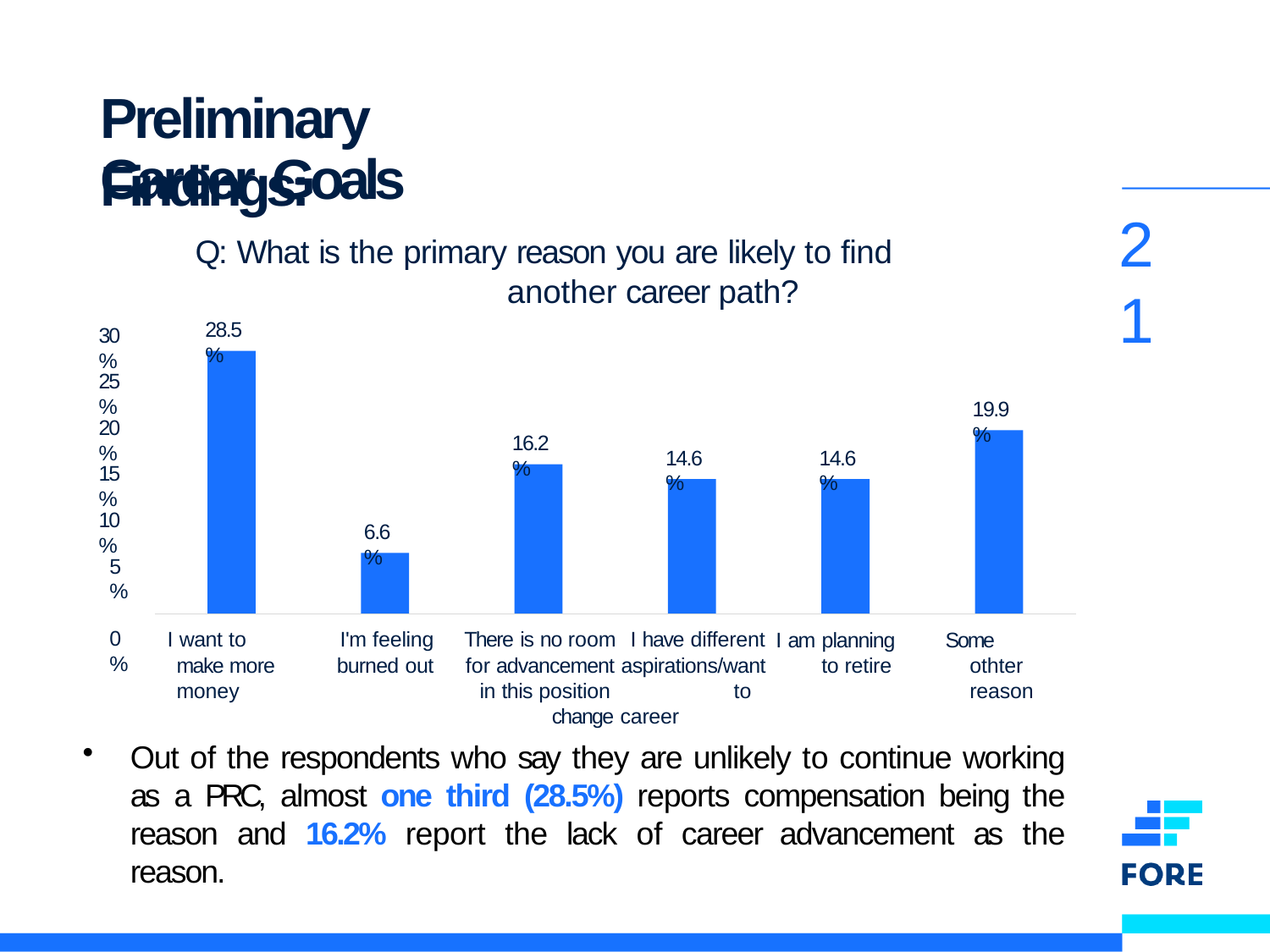

# Preliminary Findings:
Career Goals
Q: What is the primary reason you are likely to find another career path?
21
28.5%
30%

25%
19.9%
20%
16.2%
14.6%
14.6%
15%
10%
6.6%
5%

0%
I want to make more money
I'm feeling burned out
There is no room I have different for advancement aspirations/want in this position	to change career
I am planning to retire
Some othter reason
Out of the respondents who say they are unlikely to continue working as a PRC, almost one third (28.5%) reports compensation being the reason and 16.2% report the lack of career advancement as the reason.